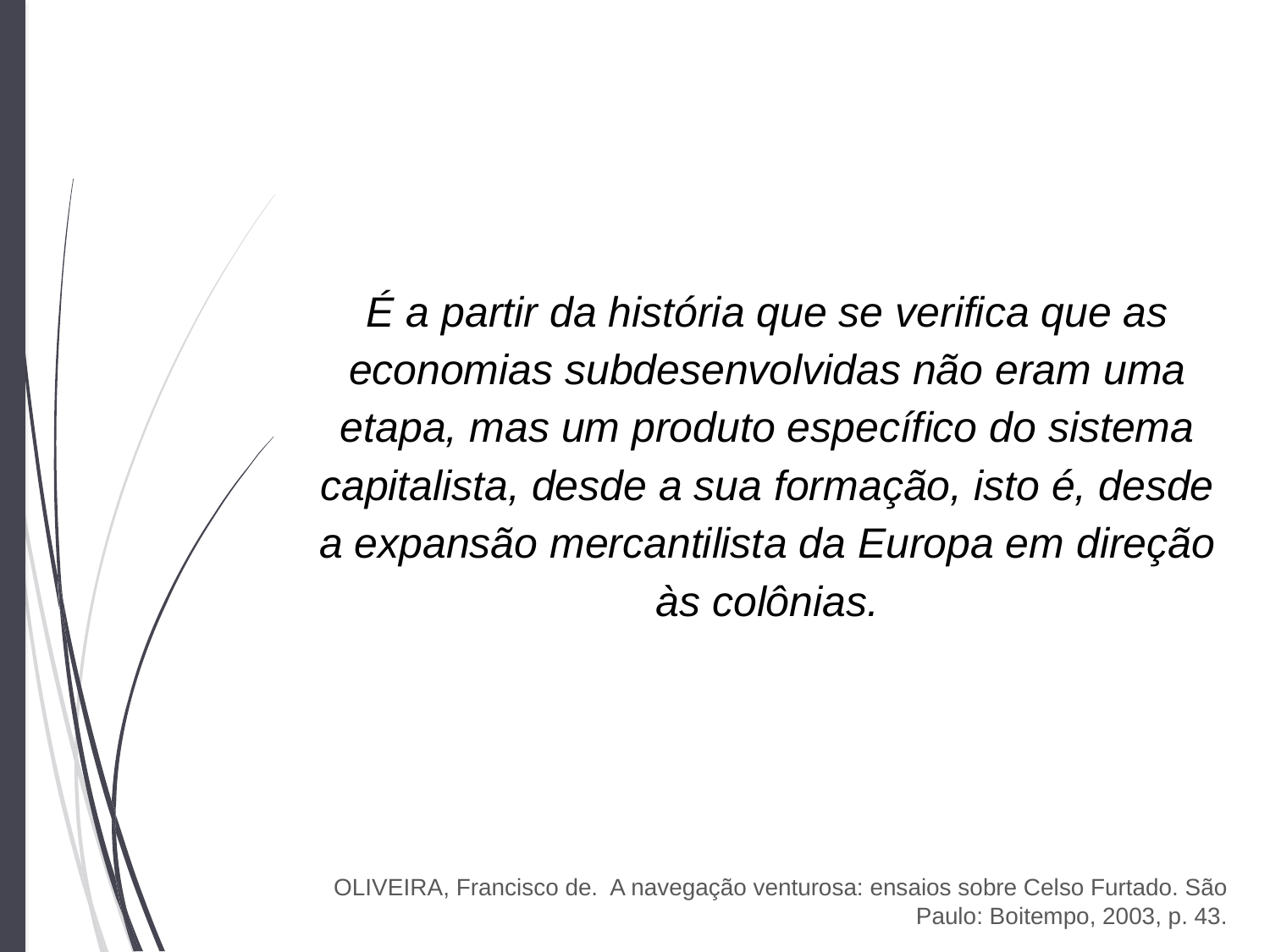

É a partir da história que se verifica que as economias subdesenvolvidas não eram uma etapa, mas um produto específico do sistema capitalista, desde a sua formação, isto é, desde a expansão mercantilista da Europa em direção às colônias.
OLIVEIRA, Francisco de.  A navegação venturosa: ensaios sobre Celso Furtado. São Paulo: Boitempo, 2003, p. 43.